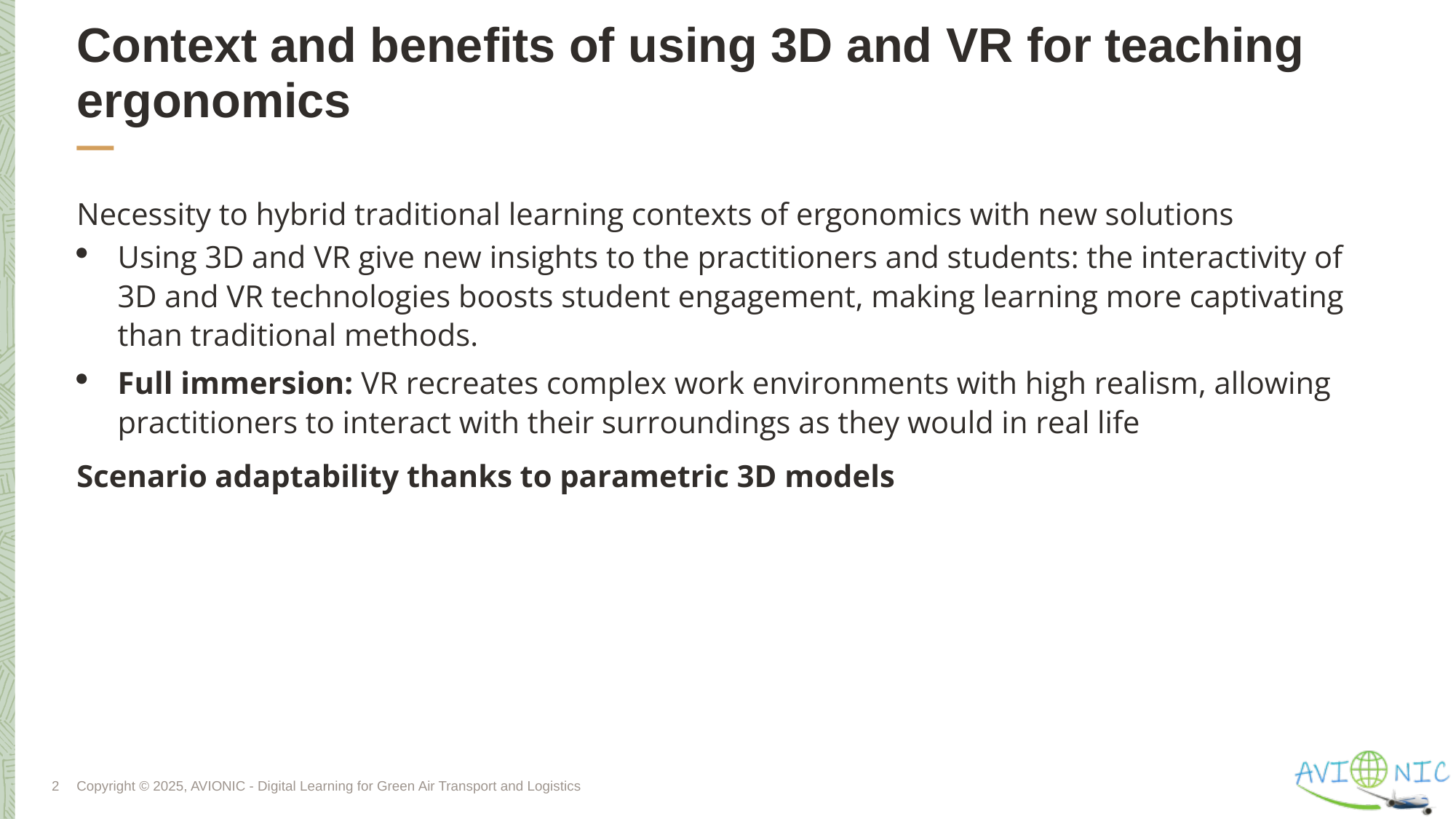

# Context and benefits of using 3D and VR for teaching ergonomics
Necessity to hybrid traditional learning contexts of ergonomics with new solutions
Using 3D and VR give new insights to the practitioners and students: the interactivity of 3D and VR technologies boosts student engagement, making learning more captivating than traditional methods.
Full immersion: VR recreates complex work environments with high realism, allowing practitioners to interact with their surroundings as they would in real life
Scenario adaptability thanks to parametric 3D models

2
Copyright © 2025, AVIONIC - Digital Learning for Green Air Transport and Logistics